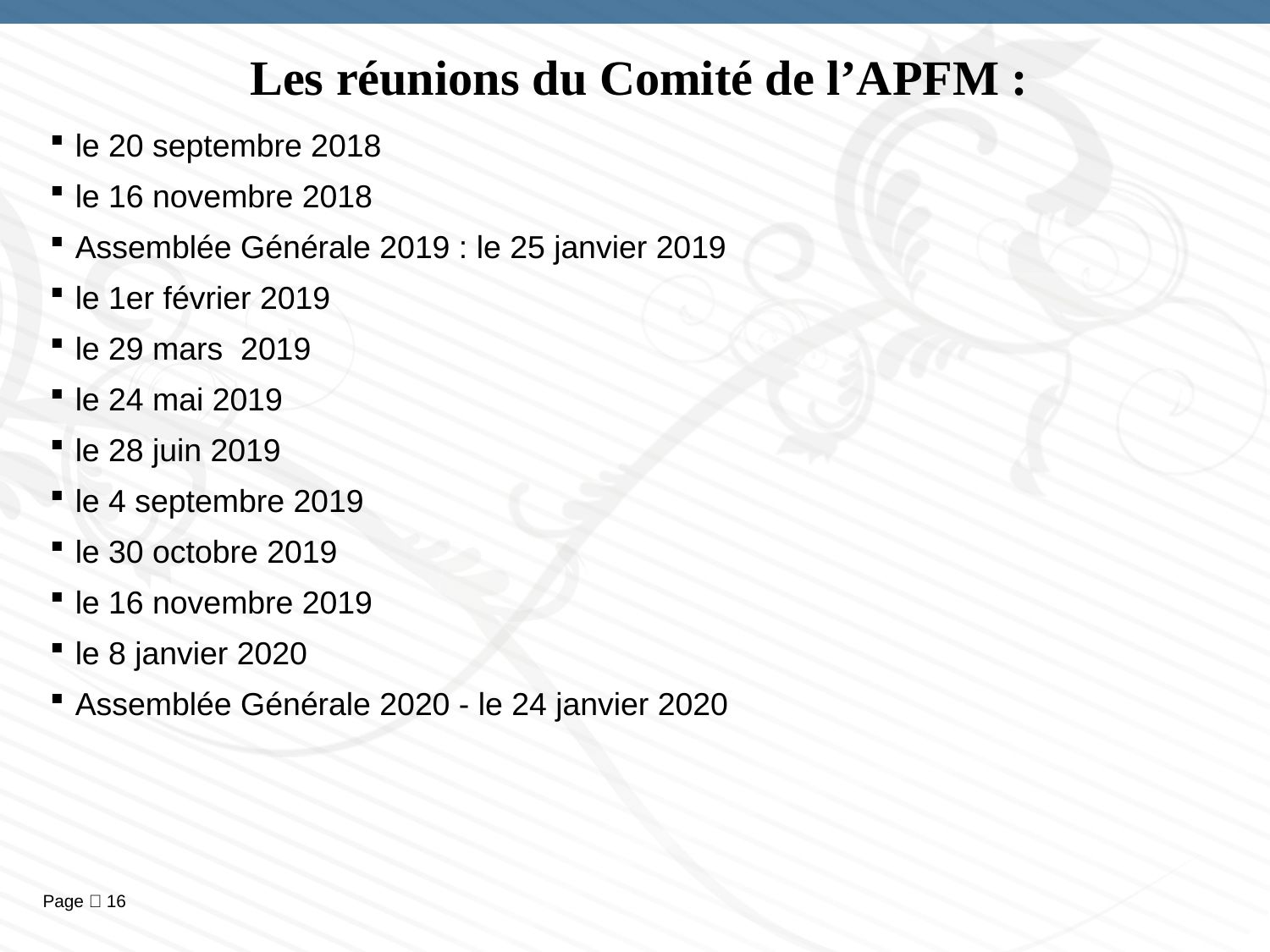

Les réunions du Comité de l’APFM :
le 20 septembre 2018
le 16 novembre 2018
Assemblée Générale 2019 : le 25 janvier 2019
le 1er février 2019
le 29 mars  2019
le 24 mai 2019
le 28 juin 2019
le 4 septembre 2019
le 30 octobre 2019
le 16 novembre 2019
le 8 janvier 2020
Assemblée Générale 2020 - le 24 janvier 2020